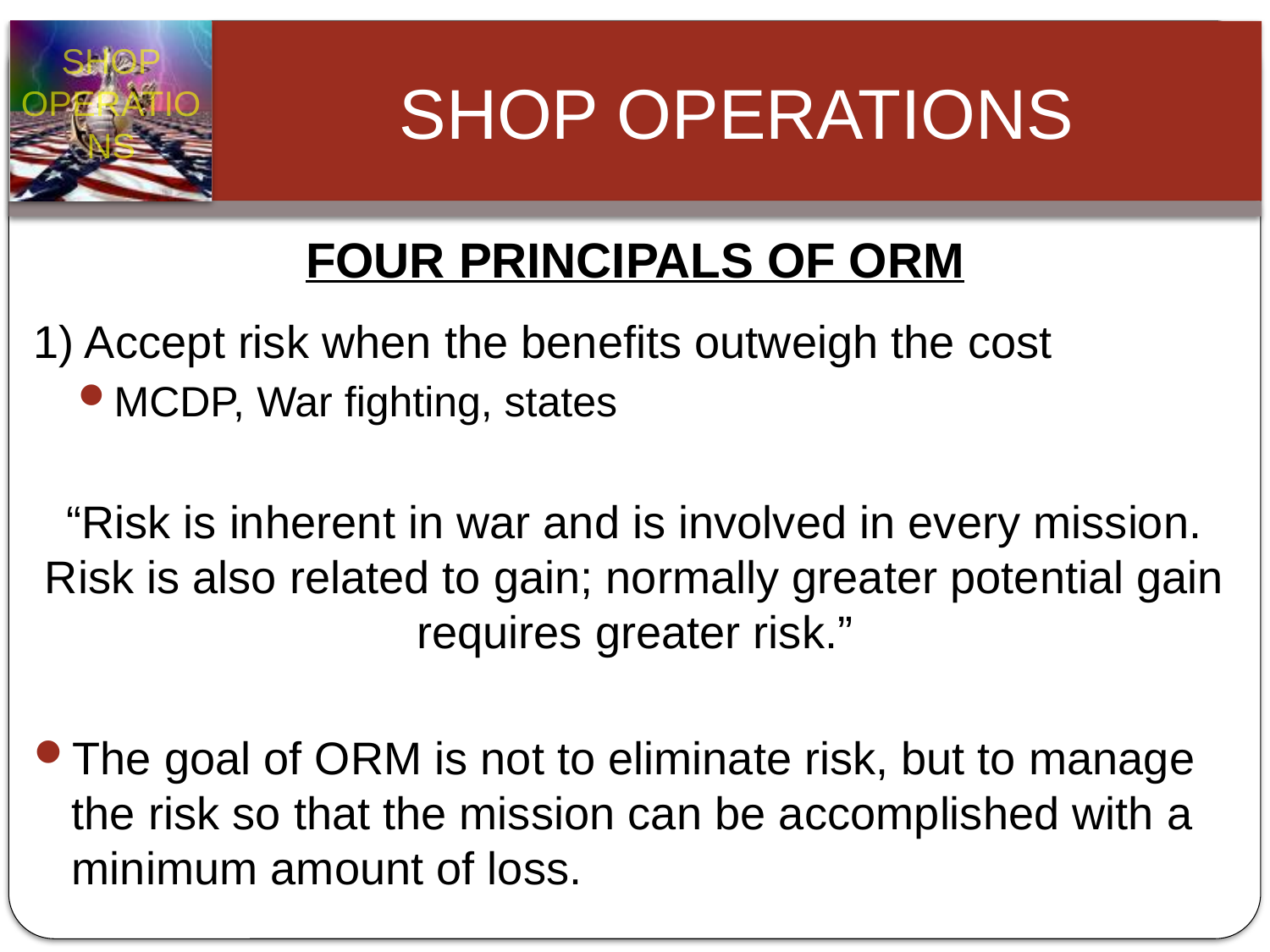

# FOUR PRINCIPALS OF ORM
1) Accept risk when the benefits outweigh the cost
MCDP, War fighting, states

“Risk is inherent in war and is involved in every mission. Risk is also related to gain; normally greater potential gain requires greater risk.”

The goal of ORM is not to eliminate risk, but to manage the risk so that the mission can be accomplished with a minimum amount of loss.

Slide 29